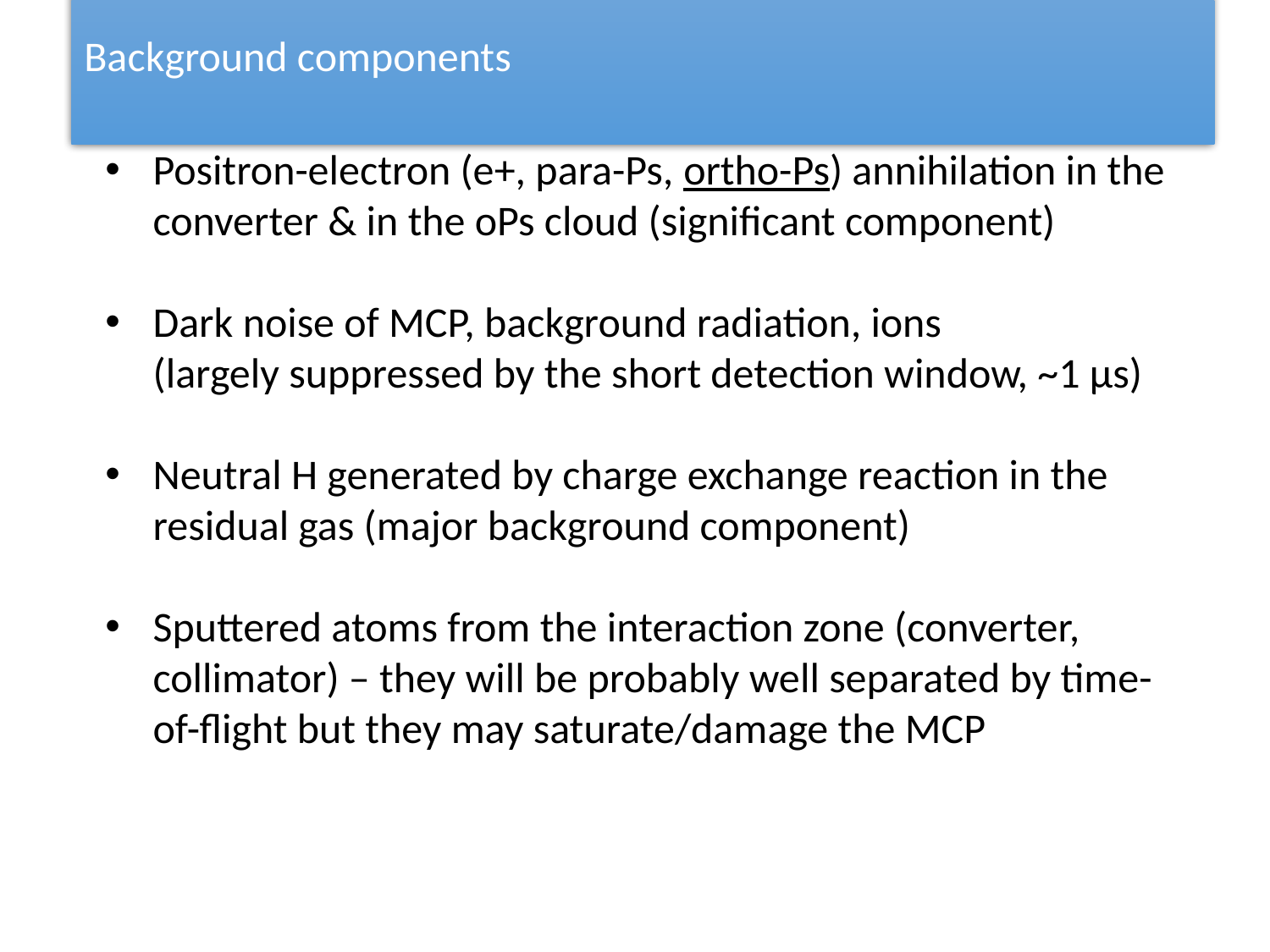

# Background components
Positron-electron (e+, para-Ps, ortho-Ps) annihilation in the converter & in the oPs cloud (significant component)

Dark noise of MCP, background radiation, ions
(largely suppressed by the short detection window, ~1 µs)

Neutral H generated by charge exchange reaction in the residual gas (major background component)

Sputtered atoms from the interaction zone (converter, collimator) – they will be probably well separated by time-of-flight but they may saturate/damage the MCP